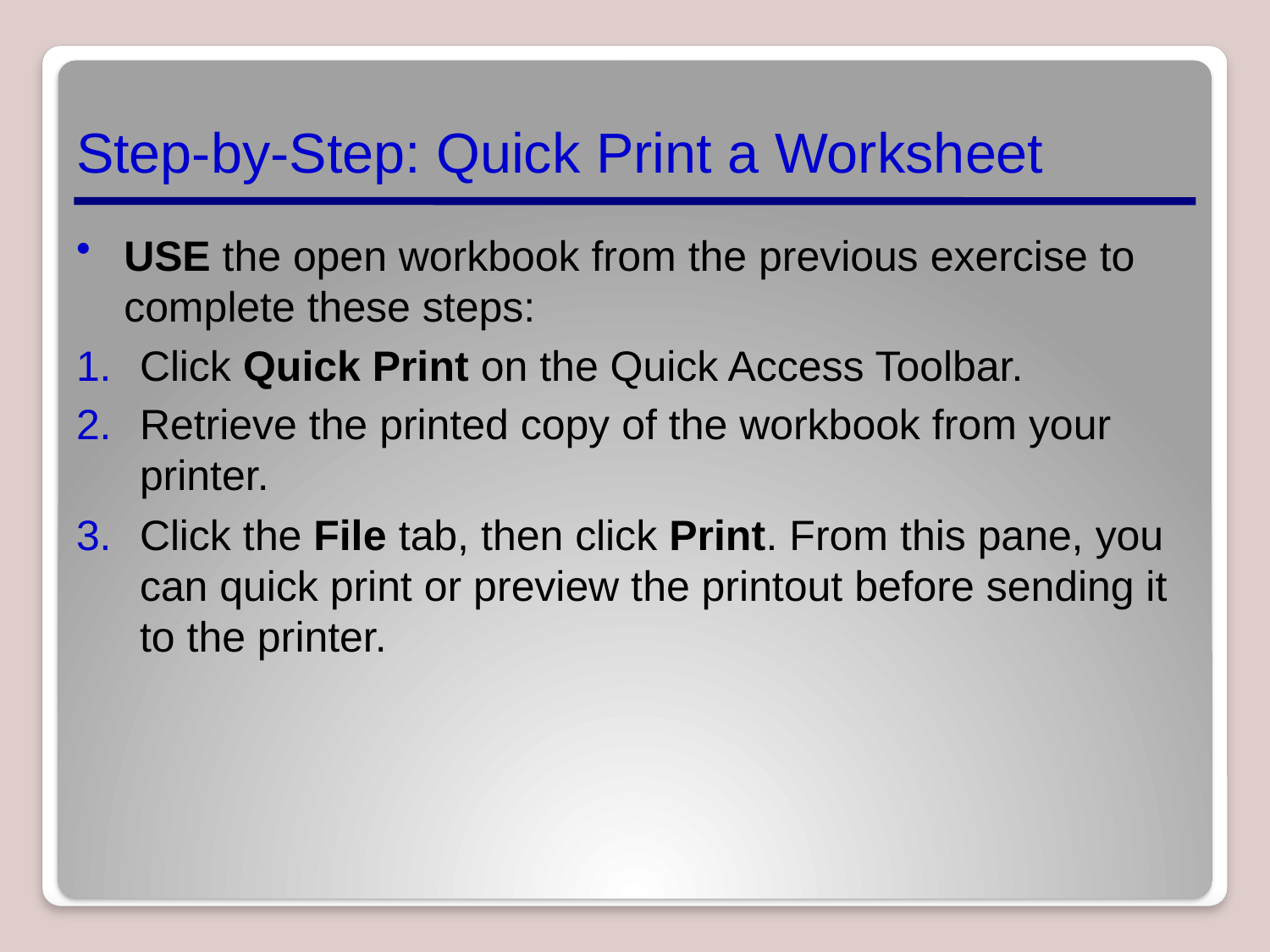

# Step-by-Step: Quick Print a Worksheet
USE the open workbook from the previous exercise to complete these steps:
Click Quick Print on the Quick Access Toolbar.
Retrieve the printed copy of the workbook from your printer.
Click the File tab, then click Print. From this pane, you can quick print or preview the printout before sending it to the printer.